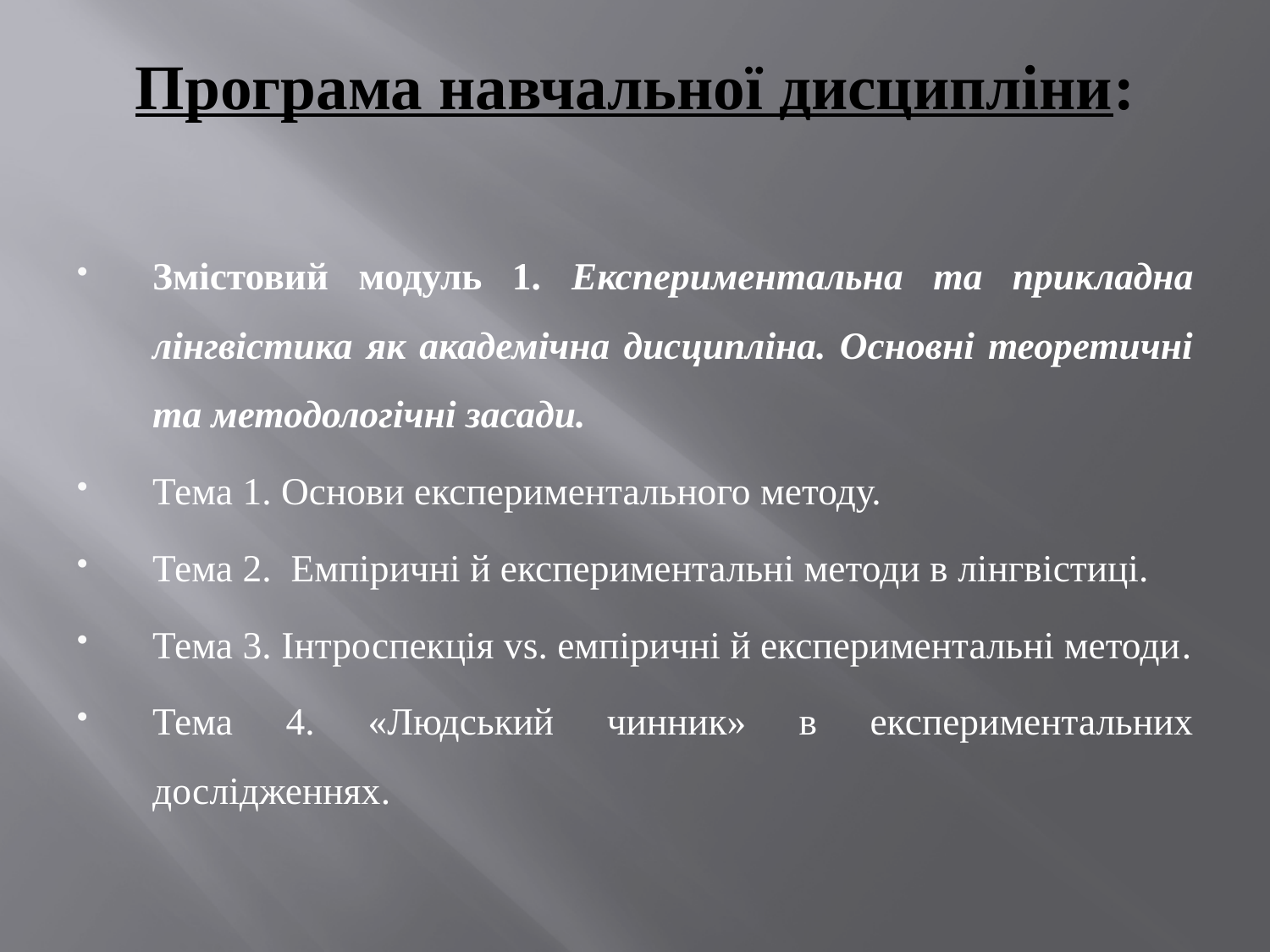

# Програма навчальної дисципліни:
Змістовий модуль 1. Експериментальна та прикладна лінгвістика як академічна дисципліна. Основні теоретичні та методологічні засади.
Тема 1. Основи експериментального методу.
Тема 2.  Емпіричні й експериментальні методи в лінгвістиці.
Тема 3. Інтроспекція vs. емпіричні й експериментальні методи.
Тема 4. «Людський чинник» в експериментальних дослідженнях.